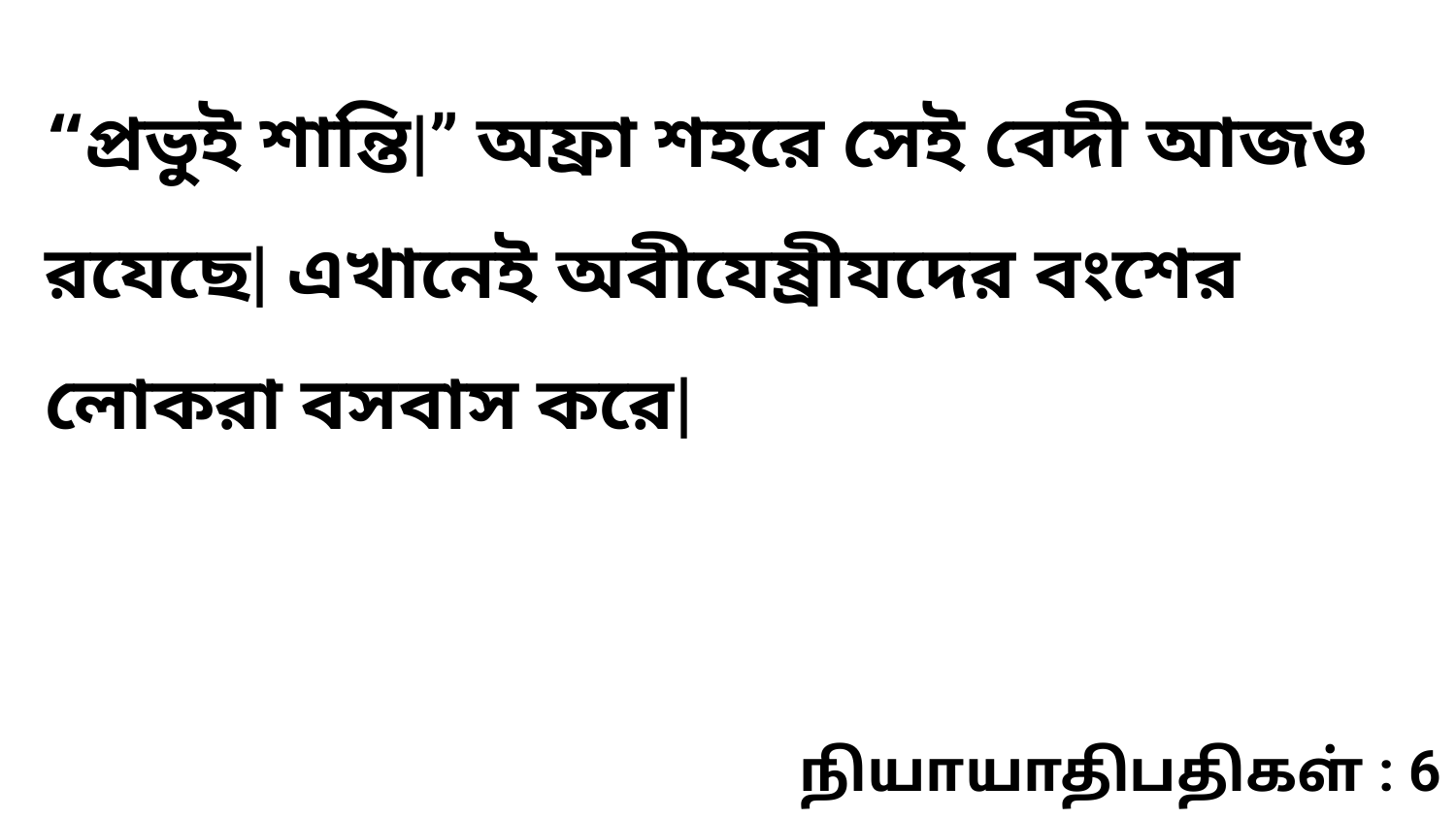

“প্রভুই শান্তি|” অফ্রা শহরে সেই বেদী আজও রযেছে| এখানেই অবীযেষ্রীযদের বংশের লোকরা বসবাস করে|
நியாயாதிபதிகள் : 6